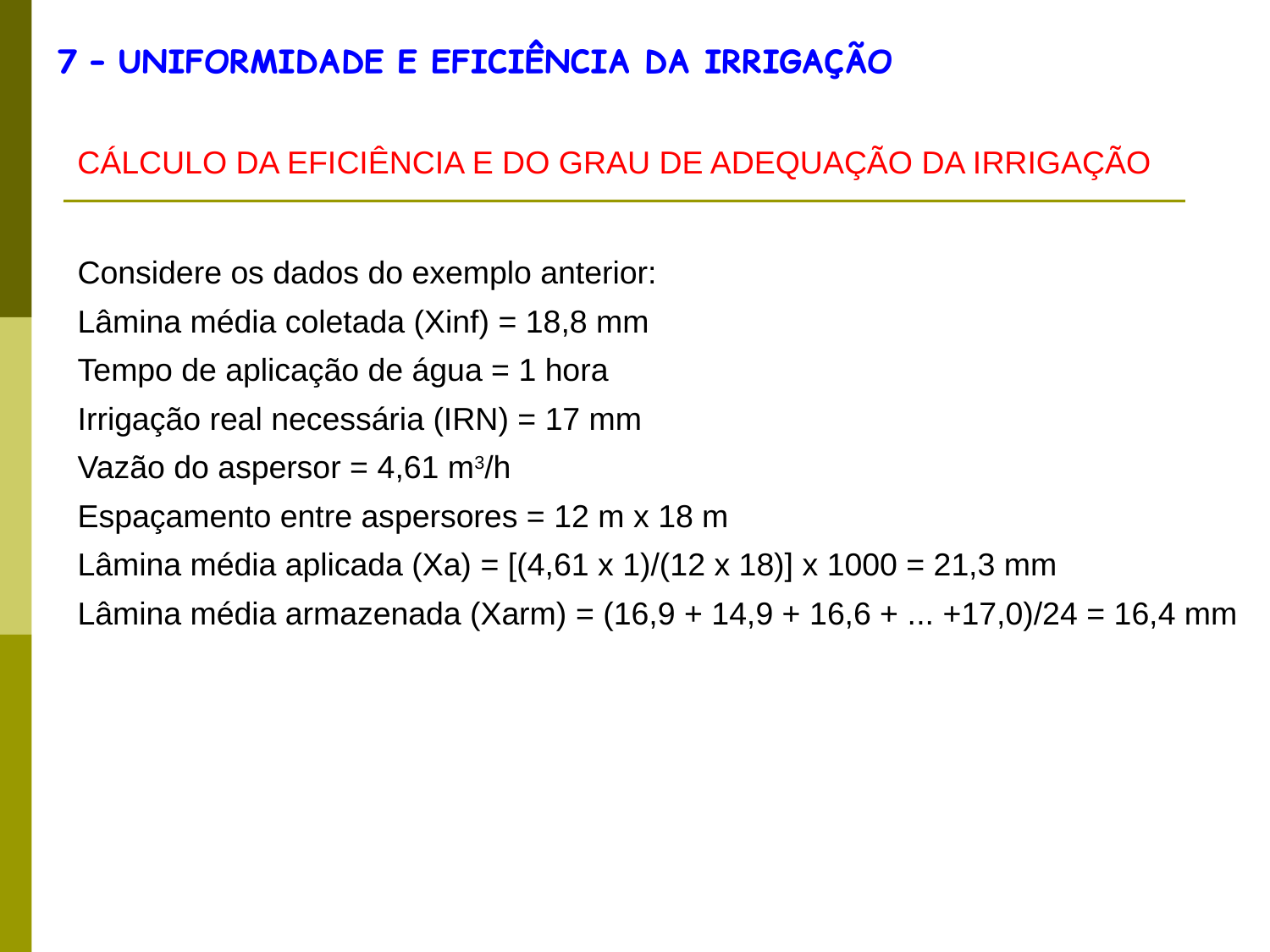

7 – UNIFORMIDADE E EFICIÊNCIA DA IRRIGAÇÃO
CÁLCULO DA EFICIÊNCIA E DO GRAU DE ADEQUAÇÃO DA IRRIGAÇÃO
Considere os dados do exemplo anterior:
Lâmina média coletada (Xinf) = 18,8 mm
Tempo de aplicação de água = 1 hora
Irrigação real necessária (IRN) = 17 mm
Vazão do aspersor = 4,61 m3/h
Espaçamento entre aspersores = 12 m x 18 m
Lâmina média aplicada (Xa) = [(4,61 x 1)/(12 x 18)] x 1000 = 21,3 mm
Lâmina média armazenada (Xarm) = (16,9 + 14,9 + 16,6 + ... +17,0)/24 = 16,4 mm